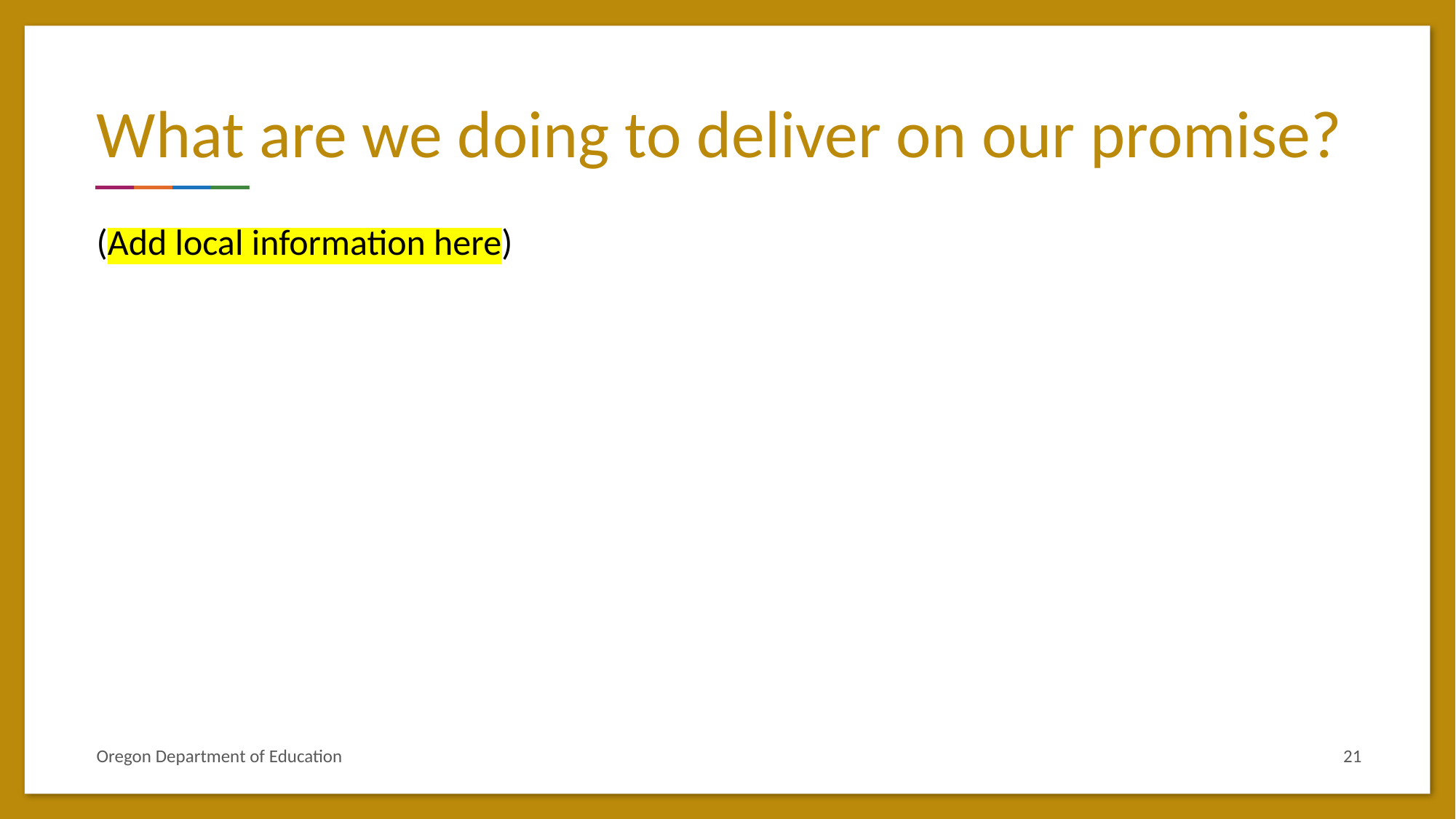

# What are we doing to deliver on our promise?
(Add local information here)
21